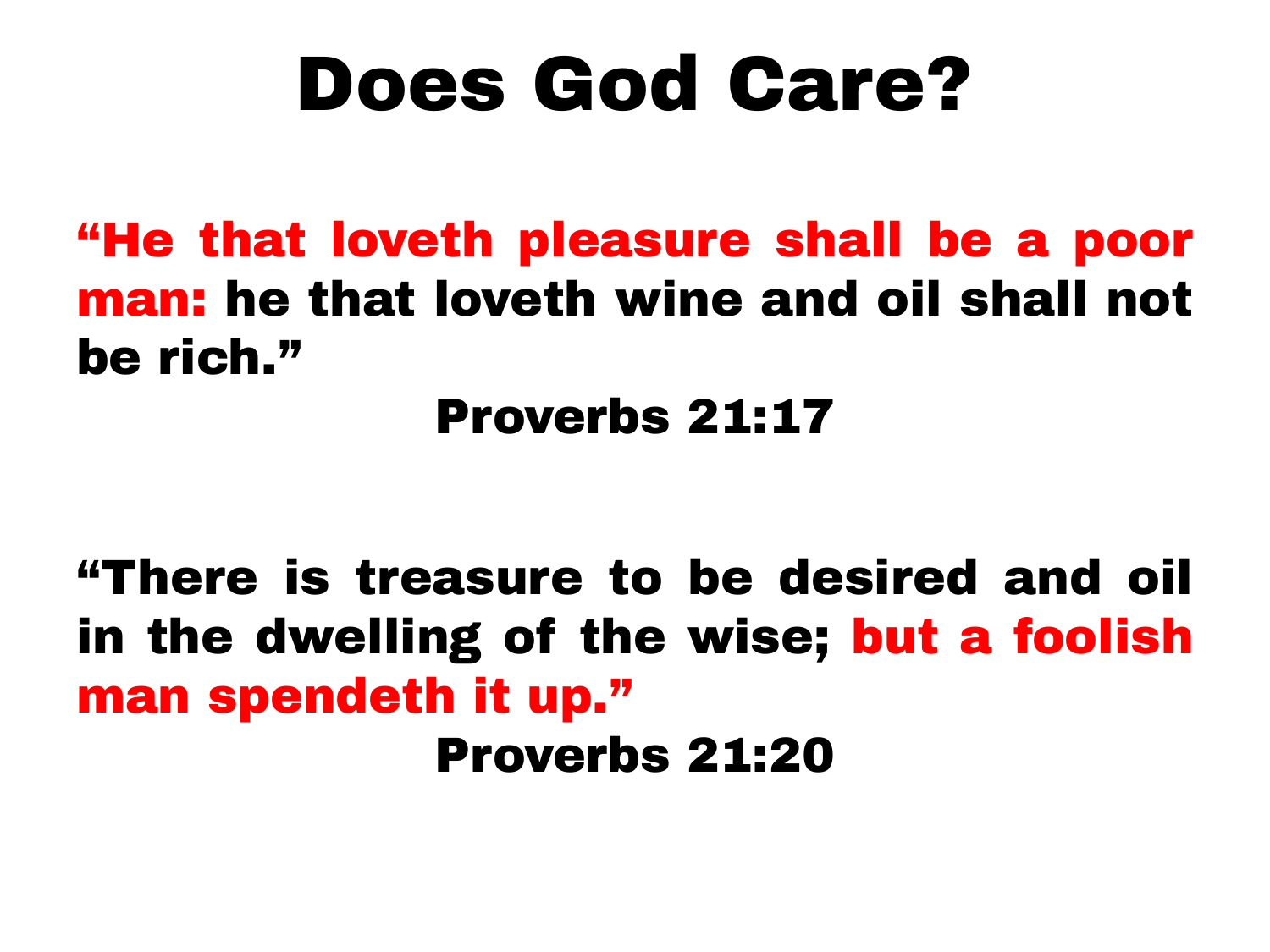

# Does God Care?
“He that loveth pleasure shall be a poor man: he that loveth wine and oil shall not be rich.”
Proverbs 21:17

“There is treasure to be desired and oil in the dwelling of the wise; but a foolish man spendeth it up.”
Proverbs 21:20